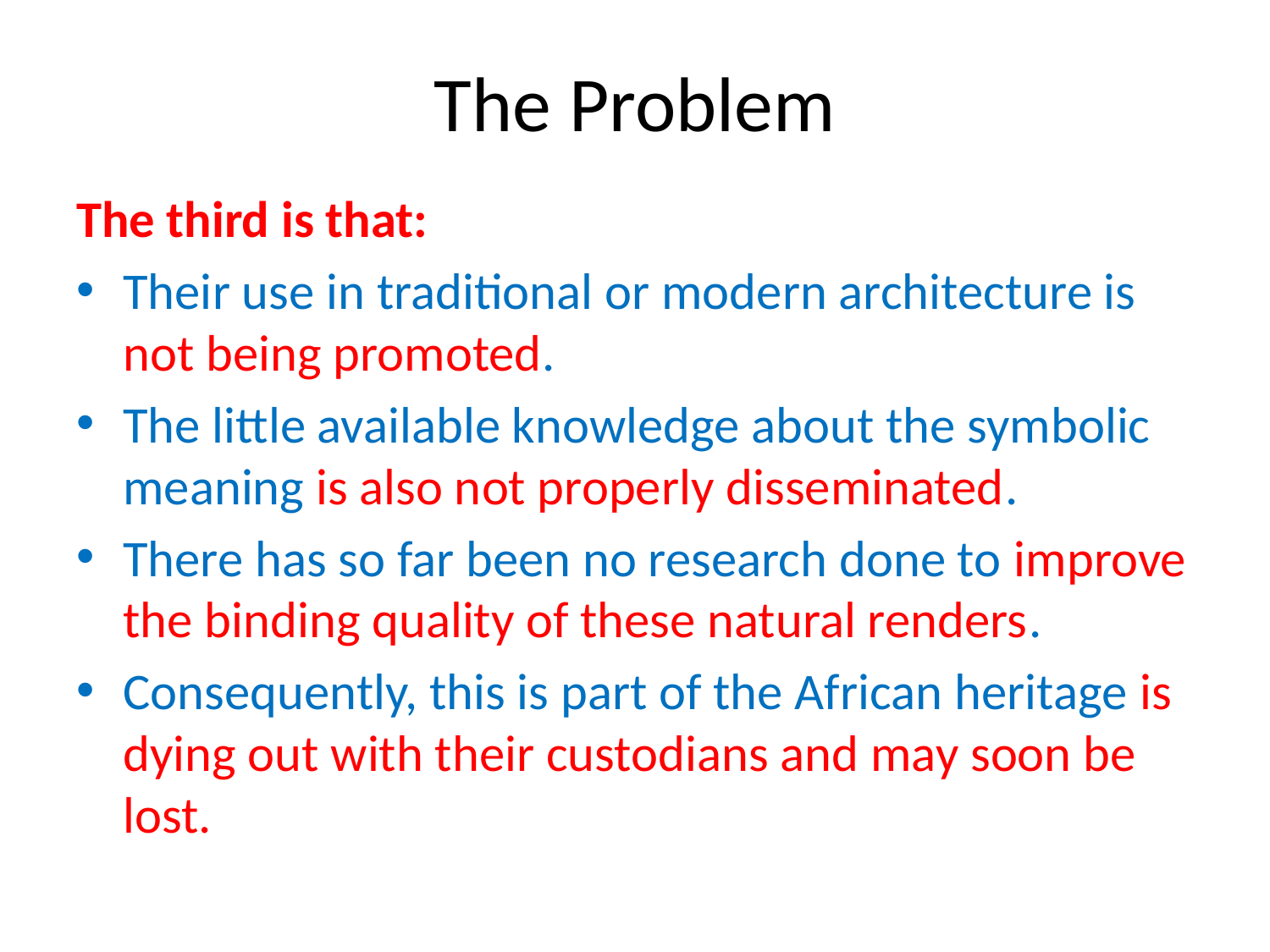

# The Problem
The third is that:
Their use in traditional or modern architecture is not being promoted.
The little available knowledge about the symbolic meaning is also not properly disseminated.
There has so far been no research done to improve the binding quality of these natural renders.
Consequently, this is part of the African heritage is dying out with their custodians and may soon be lost.